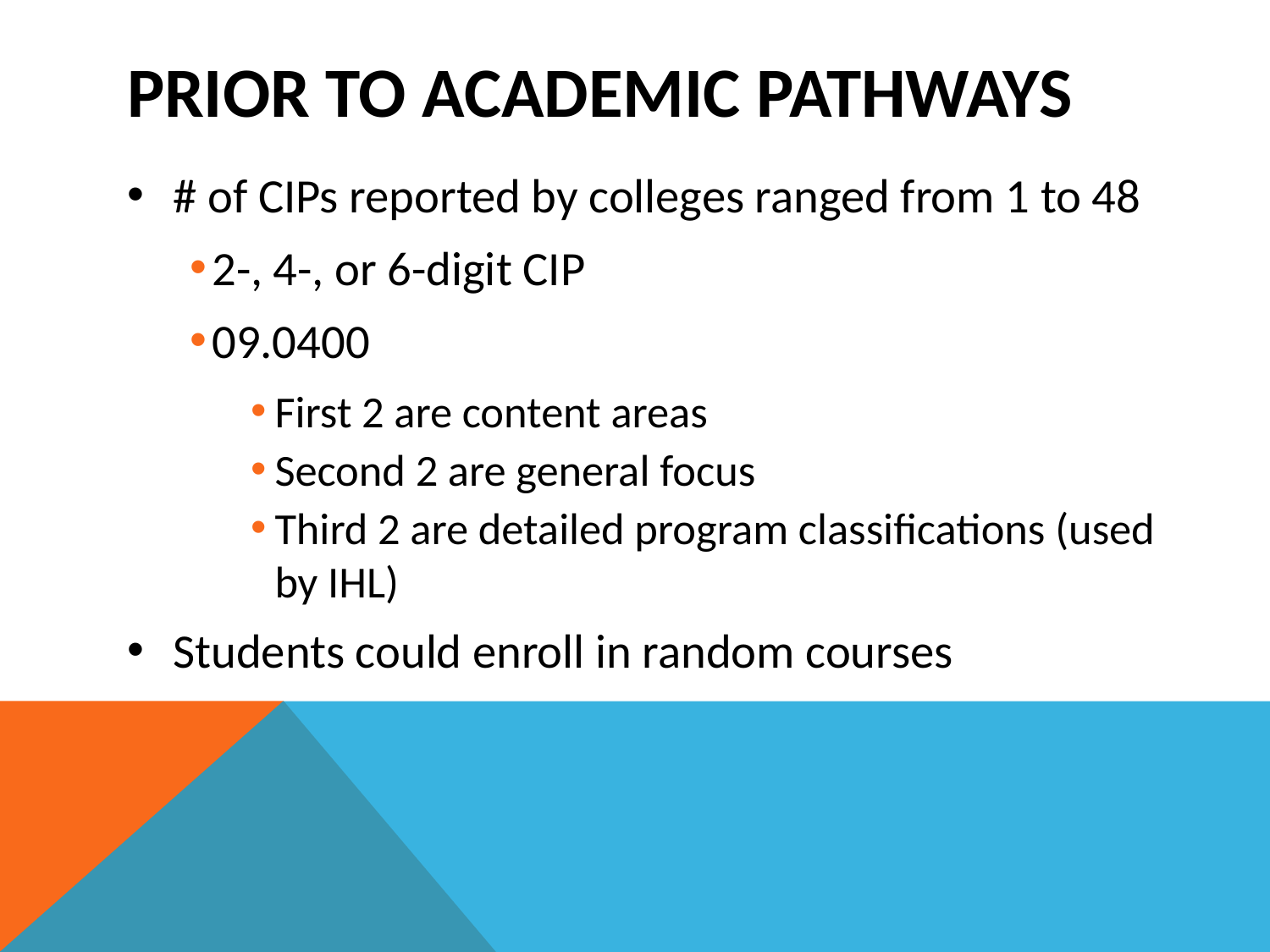

# Prior to Academic Pathways
# of CIPs reported by colleges ranged from 1 to 48
2-, 4-, or 6-digit CIP
09.0400
First 2 are content areas
Second 2 are general focus
Third 2 are detailed program classifications (used by IHL)
Students could enroll in random courses